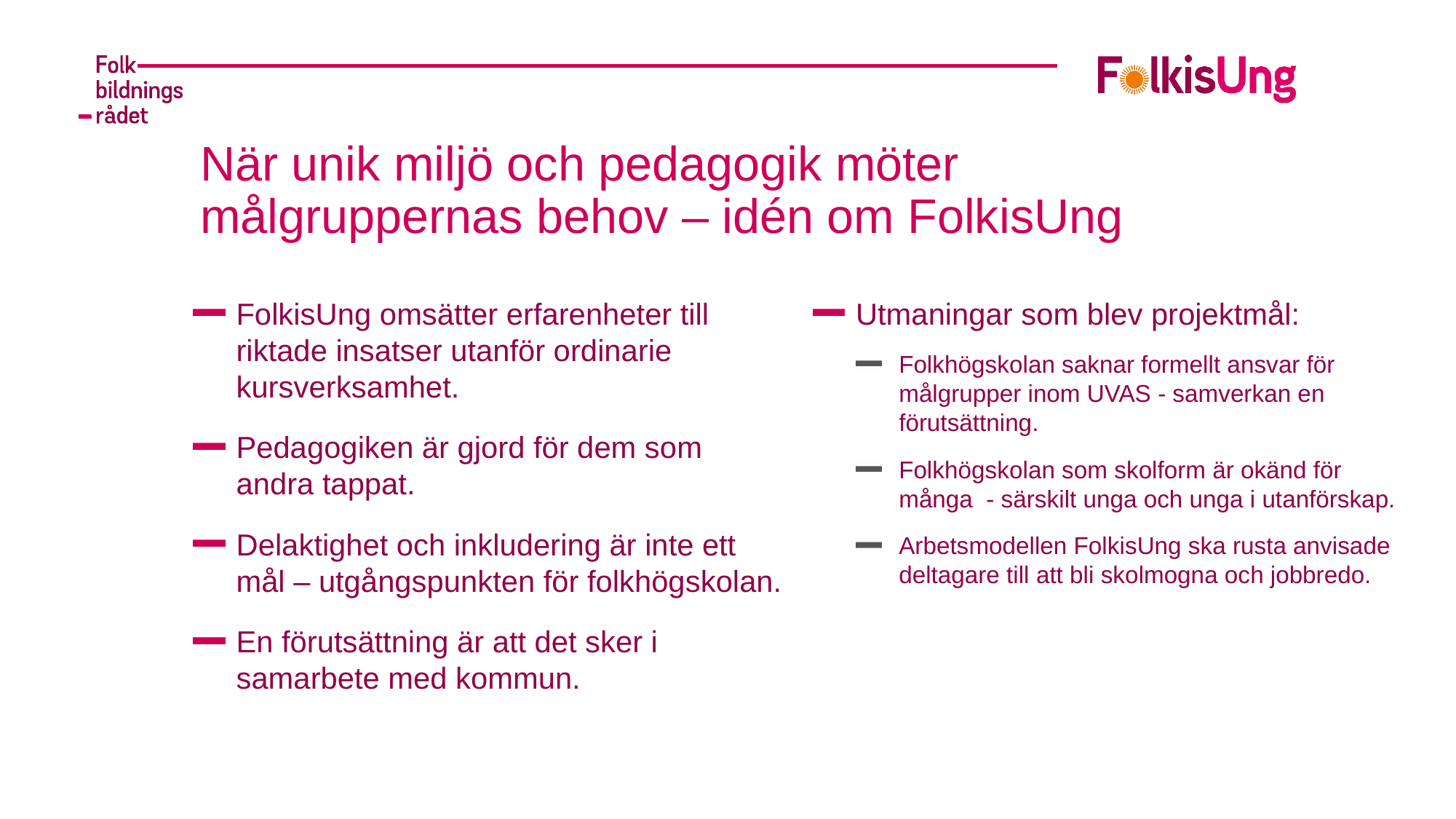

# När unik miljö och pedagogik möter målgruppernas behov – idén om FolkisUng
Utmaningar som blev projektmål:
Folkhögskolan saknar formellt ansvar för målgrupper inom UVAS - samverkan en förutsättning.
Folkhögskolan som skolform är okänd för många  - särskilt unga och unga i utanförskap.
Arbetsmodellen FolkisUng ska rusta anvisade deltagare till att bli skolmogna och jobbredo.
FolkisUng omsätter erfarenheter till riktade insatser utanför ordinarie kursverksamhet.
Pedagogiken är gjord för dem som andra tappat.
Delaktighet och inkludering är inte ett mål – utgångspunkten för folkhögskolan.
En förutsättning är att det sker i samarbete med kommun.